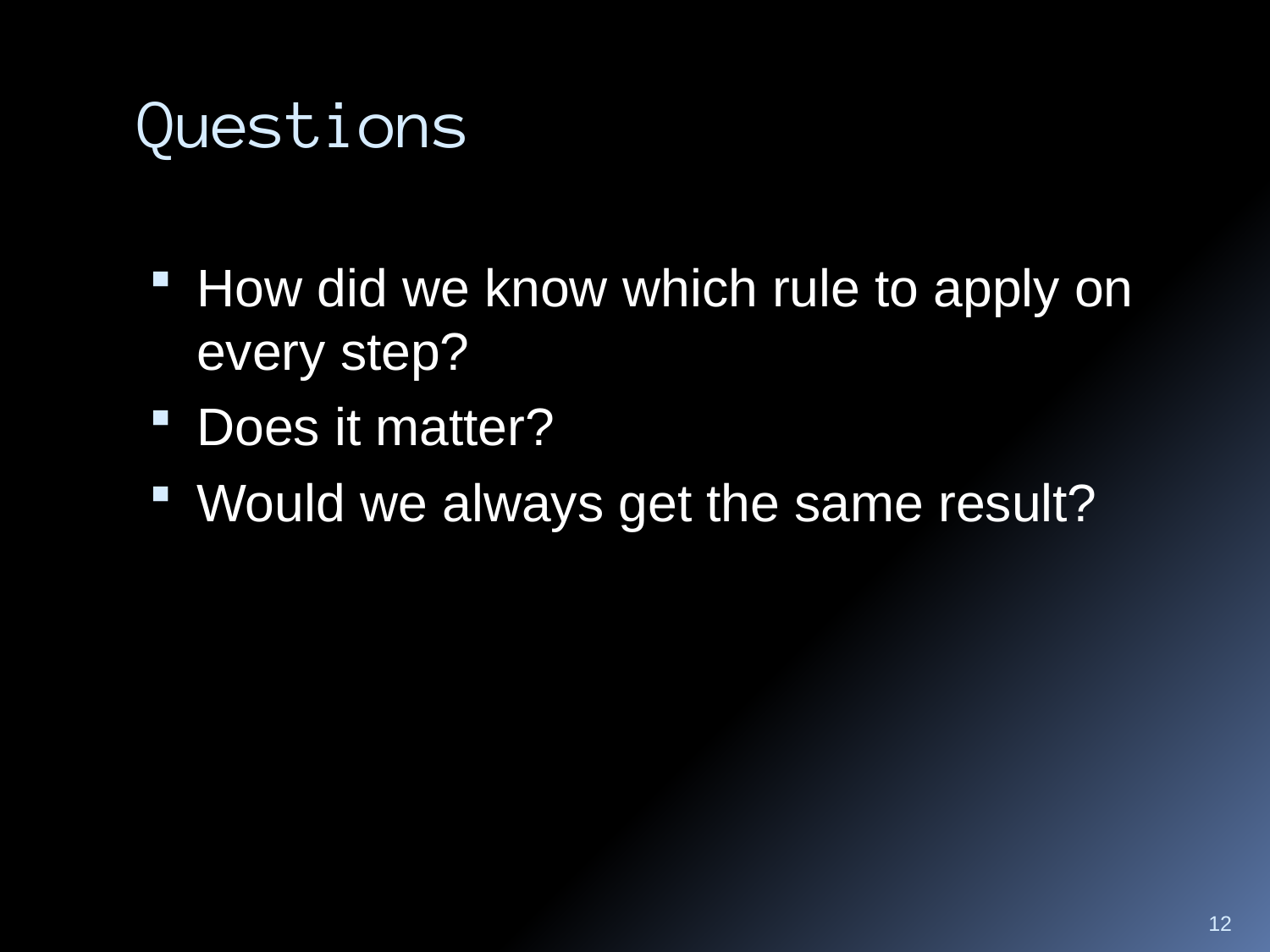

# Questions
How did we know which rule to apply on every step?
Does it matter?
Would we always get the same result?
12